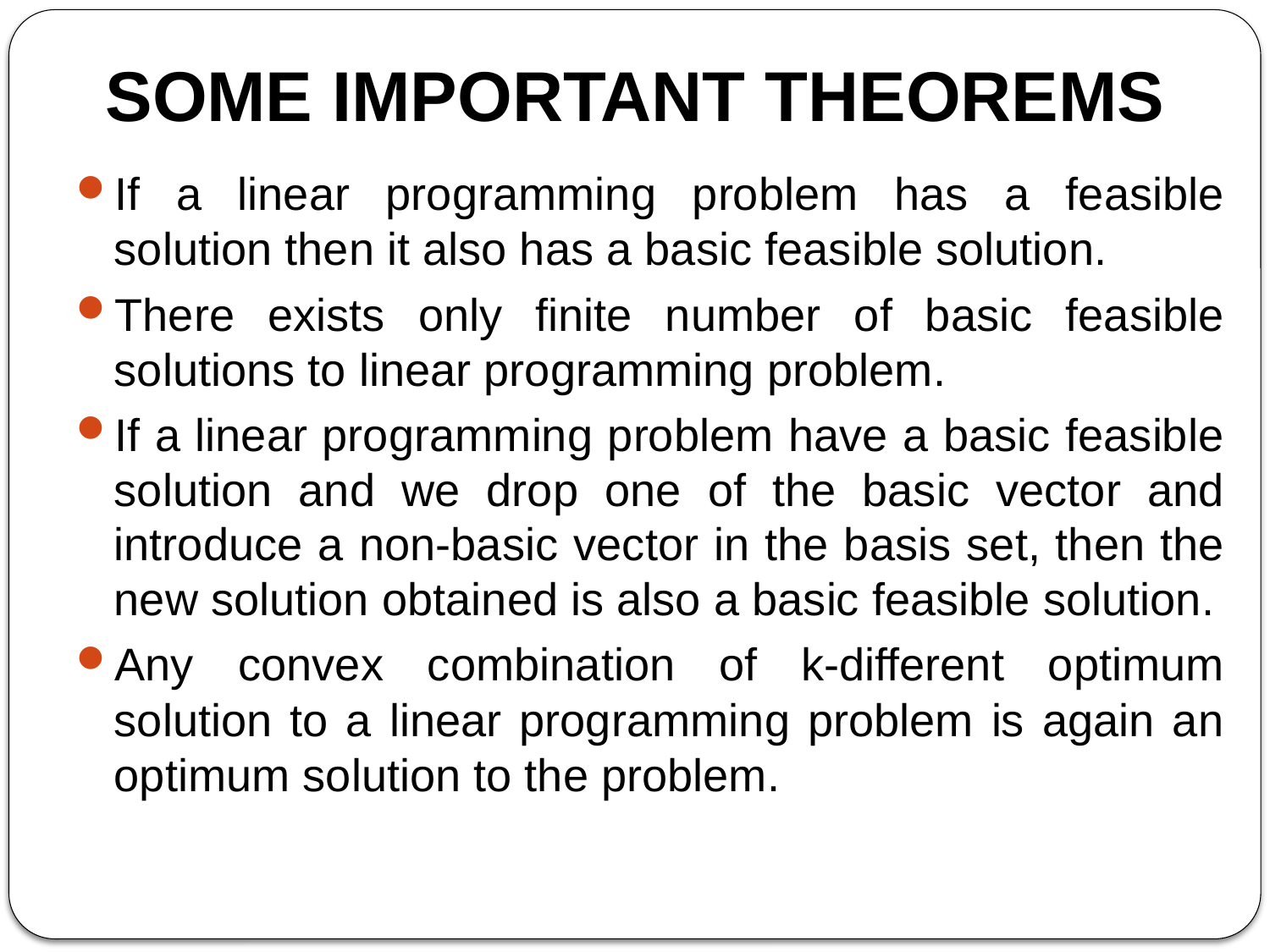

# SOME IMPORTANT THEOREMS
If a linear programming problem has a feasible solution then it also has a basic feasible solution.
There exists only finite number of basic feasible solutions to linear programming problem.
If a linear programming problem have a basic feasible solution and we drop one of the basic vector and introduce a non-basic vector in the basis set, then the new solution obtained is also a basic feasible solution.
Any convex combination of k-different optimum solution to a linear programming problem is again an optimum solution to the problem.